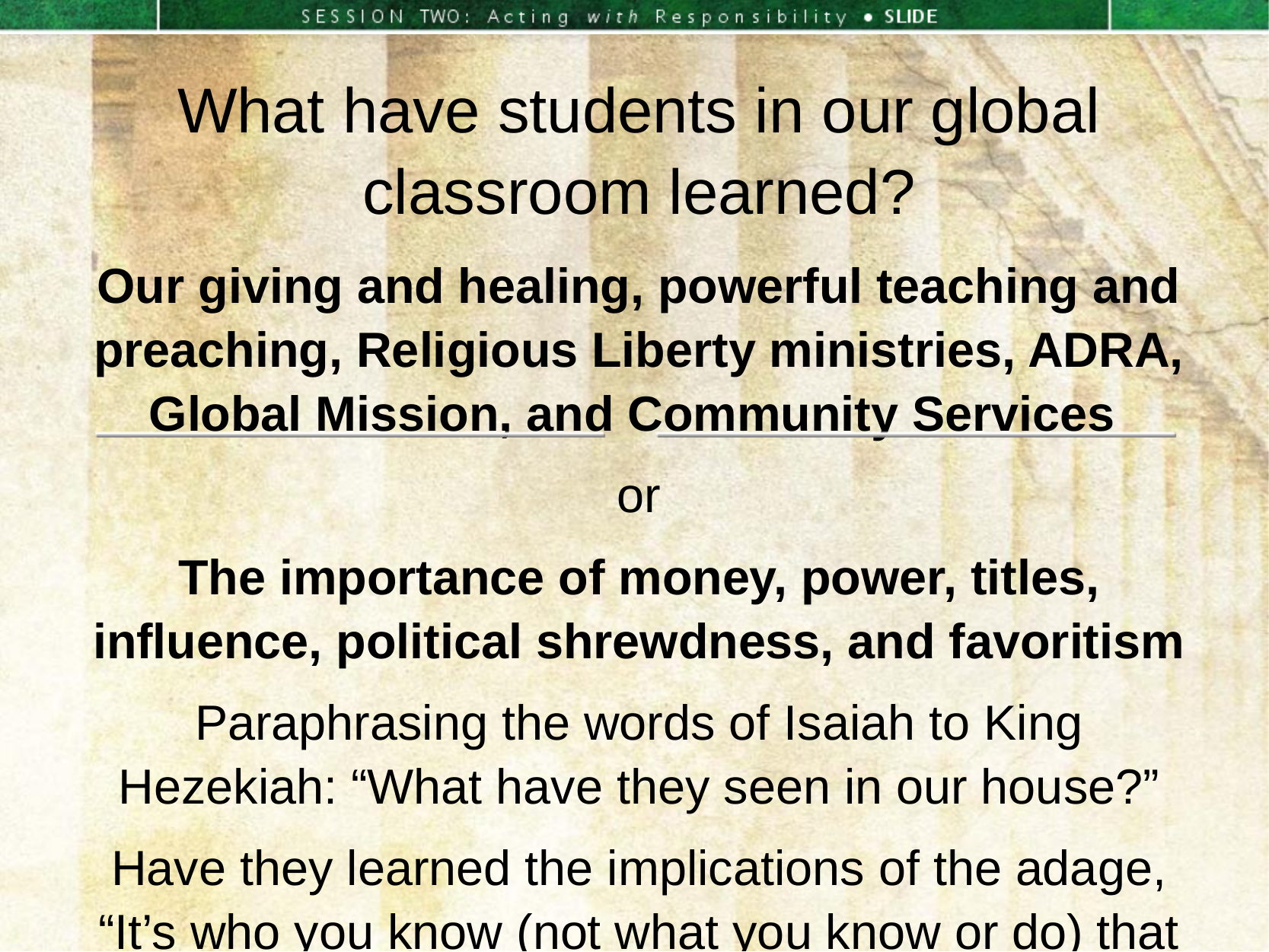

What have students in our global classroom learned?
Our giving and healing, powerful teaching and preaching, Religious Liberty ministries, ADRA, Global Mission, and Community Services
or
The importance of money, power, titles, influence, political shrewdness, and favoritism
Paraphrasing the words of Isaiah to King Hezekiah: “What have they seen in our house?”
Have they learned the implications of the adage, “It’s who you know (not what you know or do) that counts”?